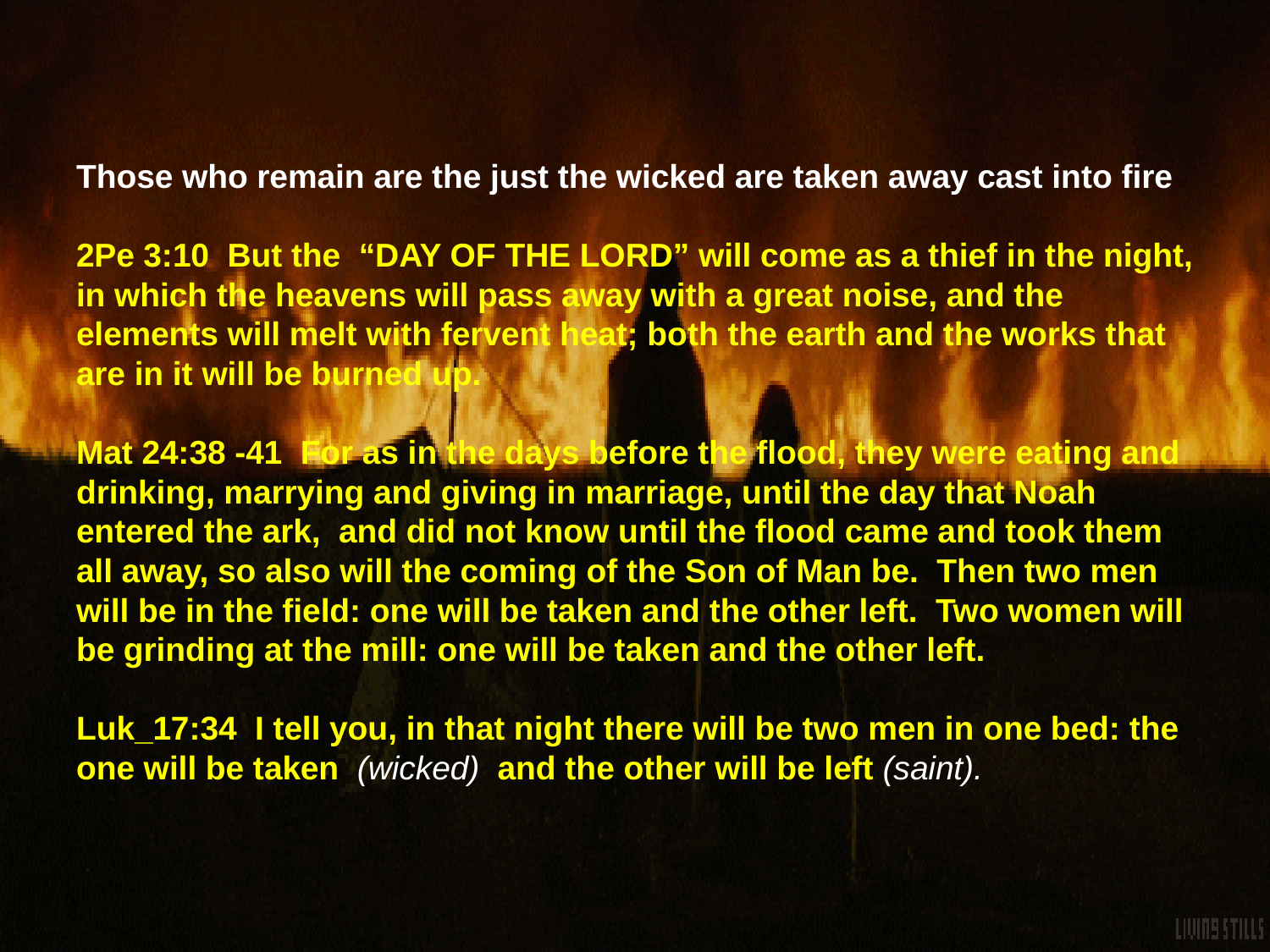

# Those who remain are the just the wicked are taken away cast into fire 2Pe 3:10  But the  “DAY OF THE LORD” will come as a thief in the night, in which the heavens will pass away with a great noise, and the elements will melt with fervent heat; both the earth and the works that are in it will be burned up.    Mat 24:38 -41  For as in the days before the flood, they were eating and drinking, marrying and giving in marriage, until the day that Noah entered the ark,  and did not know until the flood came and took them all away, so also will the coming of the Son of Man be.  Then two men will be in the field: one will be taken and the other left.  Two women will be grinding at the mill: one will be taken and the other left.    Luk_17:34  I tell you, in that night there will be two men in one bed: the one will be taken  (wicked)  and the other will be left (saint).